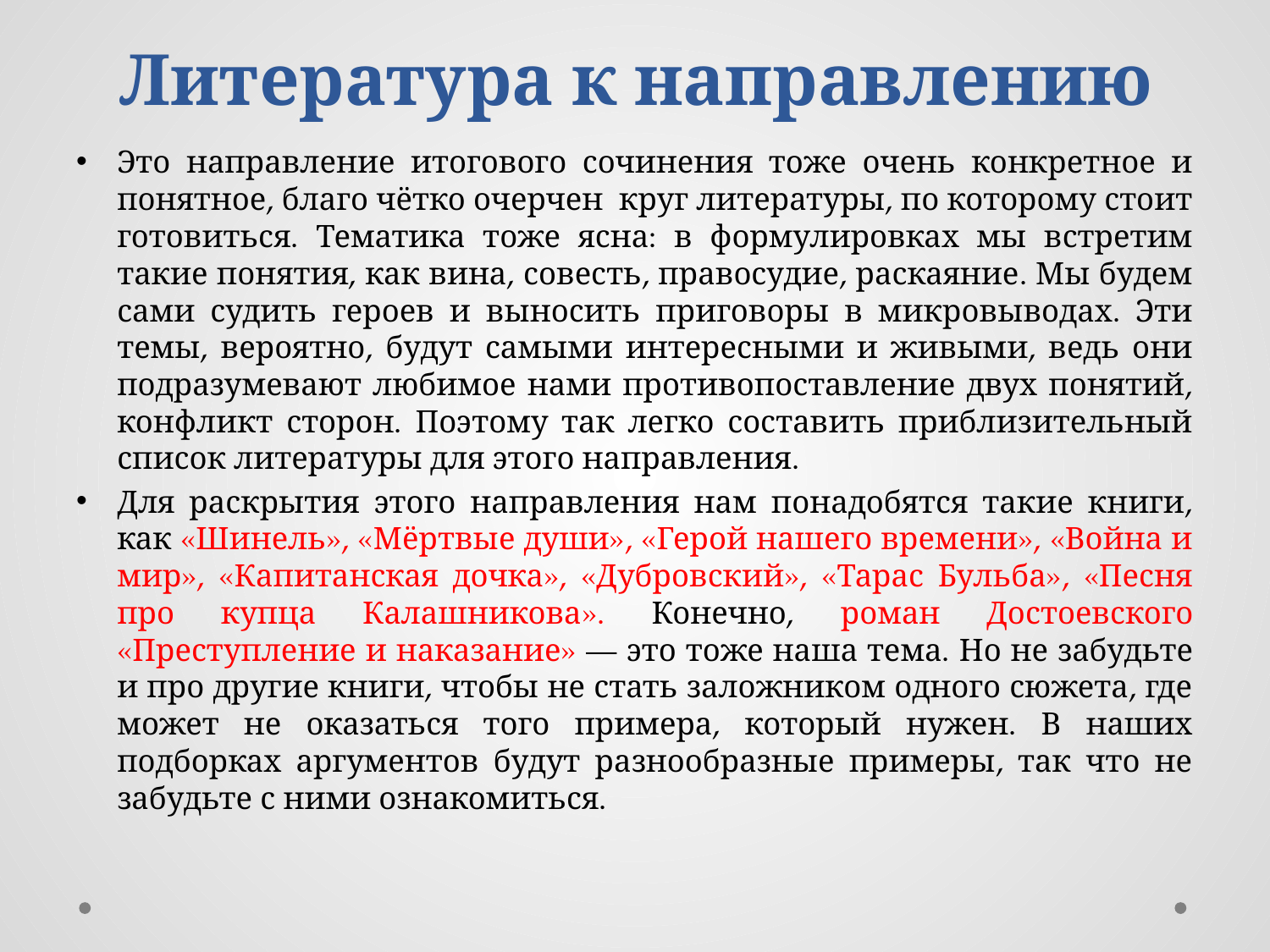

# Литература к направлению
Это направление итогового сочинения тоже очень конкретное и понятное, благо чётко очерчен  круг литературы, по которому стоит готовиться. Тематика тоже ясна: в формулировках мы встретим такие понятия, как вина, совесть, правосудие, раскаяние. Мы будем сами судить героев и выносить приговоры в микровыводах. Эти темы, вероятно, будут самыми интересными и живыми, ведь они подразумевают любимое нами противопоставление двух понятий, конфликт сторон. Поэтому так легко составить приблизительный список литературы для этого направления.
Для раскрытия этого направления нам понадобятся такие книги, как «Шинель», «Мёртвые души», «Герой нашего времени», «Война и мир», «Капитанская дочка», «Дубровский», «Тарас Бульба», «Песня про купца Калашникова». Конечно, роман Достоевского «Преступление и наказание» — это тоже наша тема. Но не забудьте и про другие книги, чтобы не стать заложником одного сюжета, где может не оказаться того примера, который нужен. В наших подборках аргументов будут разнообразные примеры, так что не забудьте с ними ознакомиться.